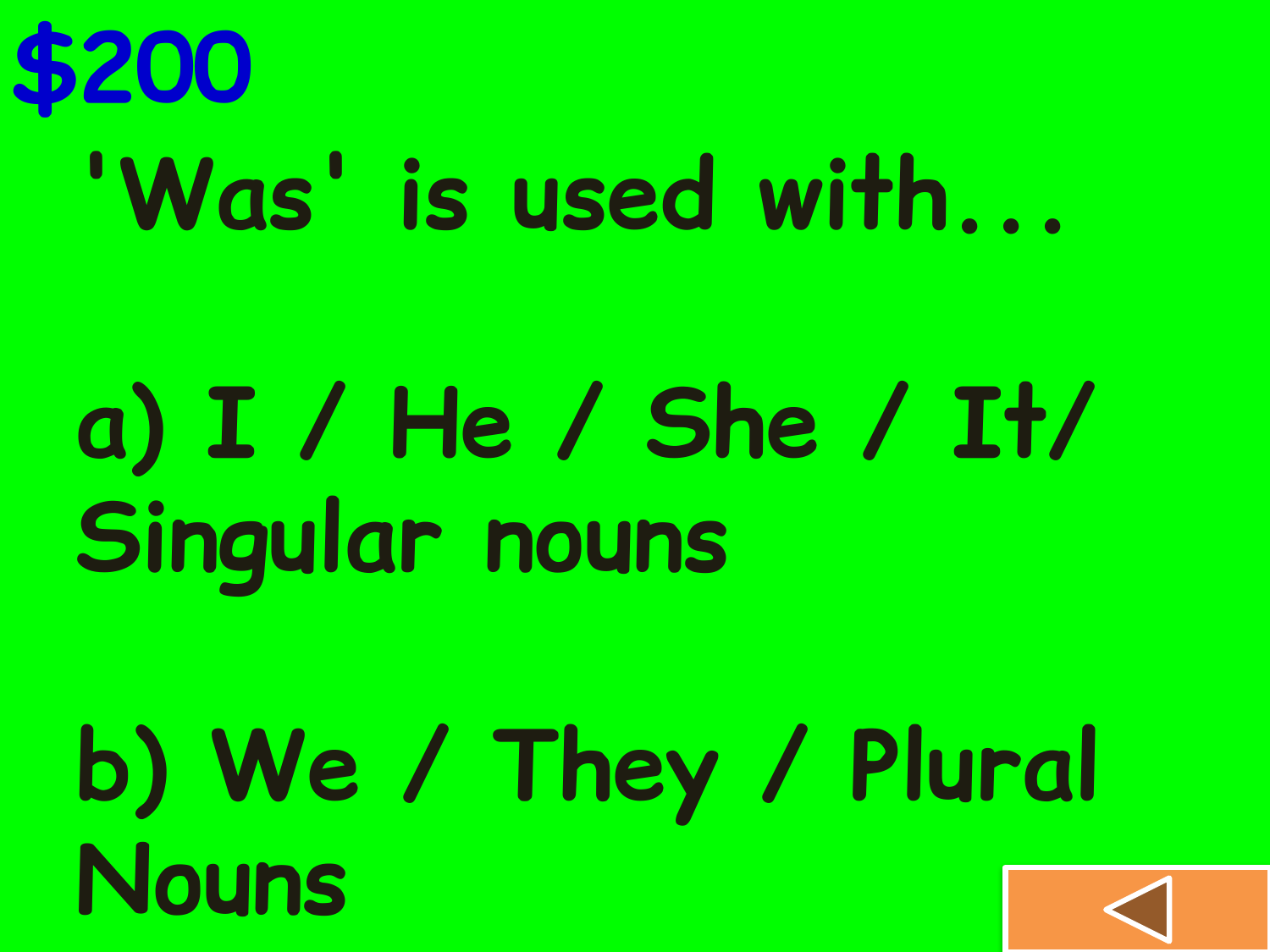

$200
'Was' is used with...

a) I / He / She / It/ Singular nouns

b) We / They / Plural Nouns